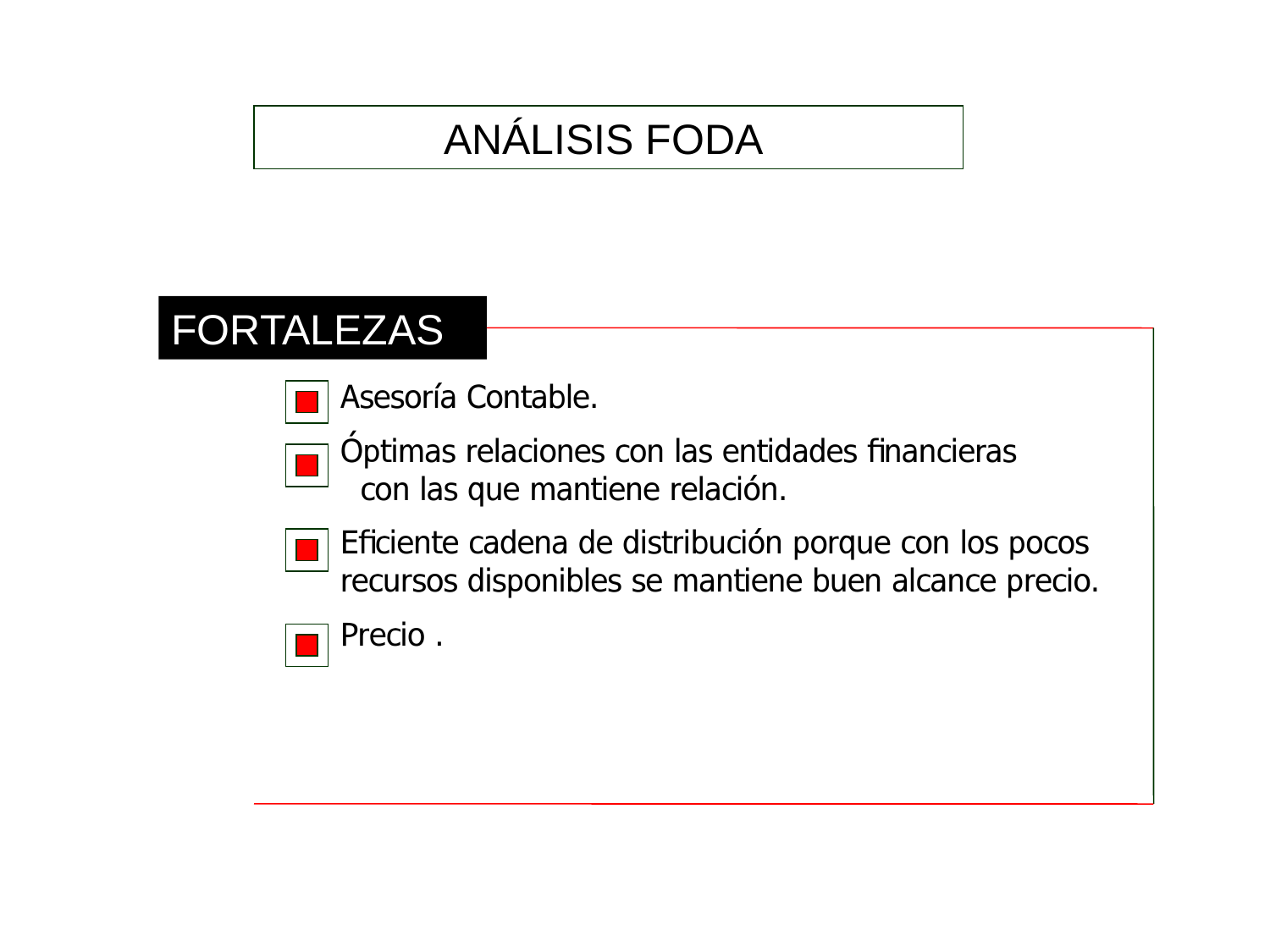

ANÁLISIS FODA
FORTALEZAS

Asesoría Contable.
Óptimas relaciones con las entidades financieras            con las que mantiene relación.
Eficiente cadena de distribución porque con los pocos recursos disponibles se mantiene buen alcance precio.
Precio .